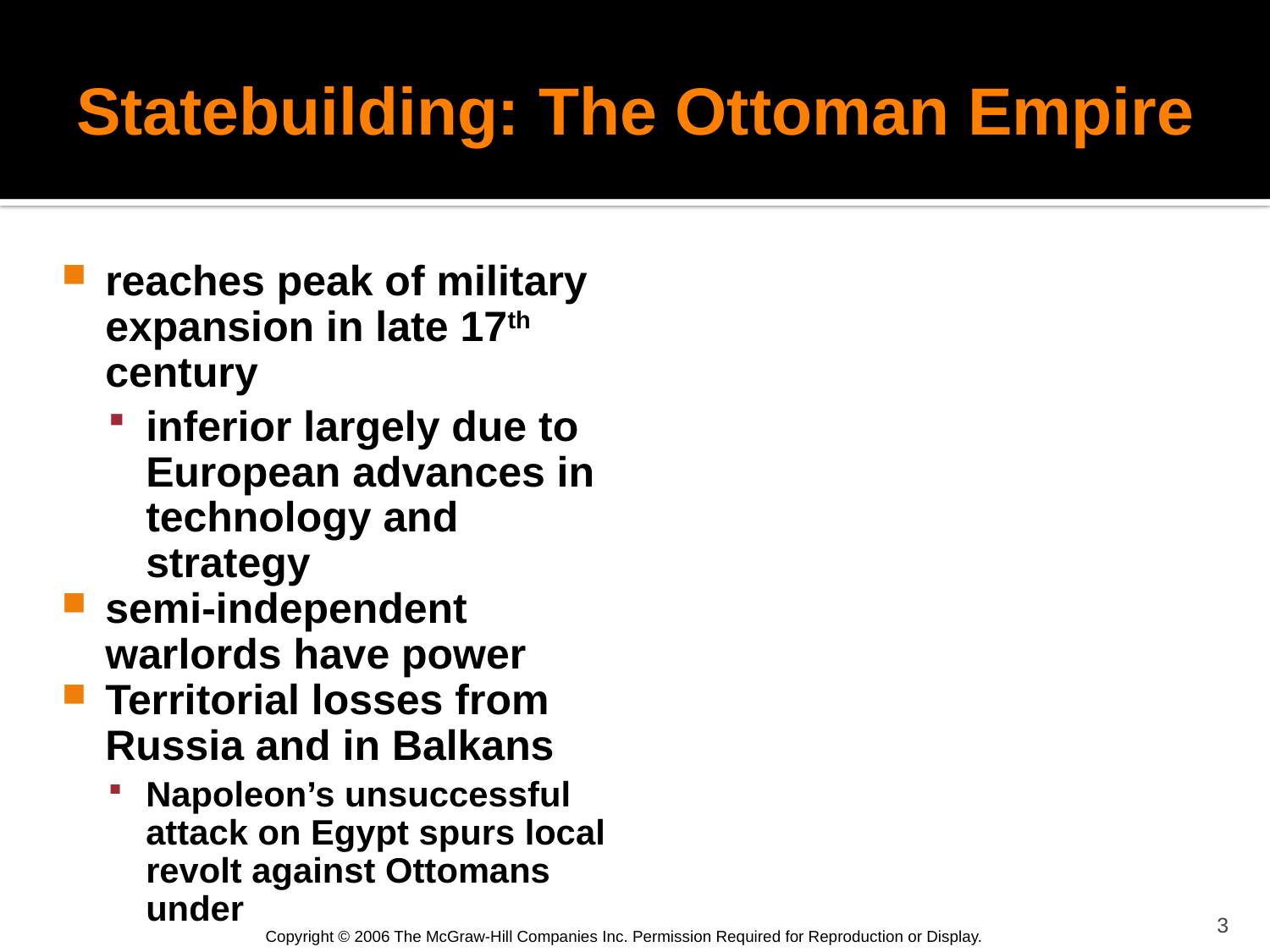

# Statebuilding: The Ottoman Empire
reaches peak of military expansion in late 17th century
inferior largely due to European advances in technology and strategy
semi-independent warlords have power
Territorial losses from Russia and in Balkans
Napoleon’s unsuccessful attack on Egypt spurs local revolt against Ottomans under

3